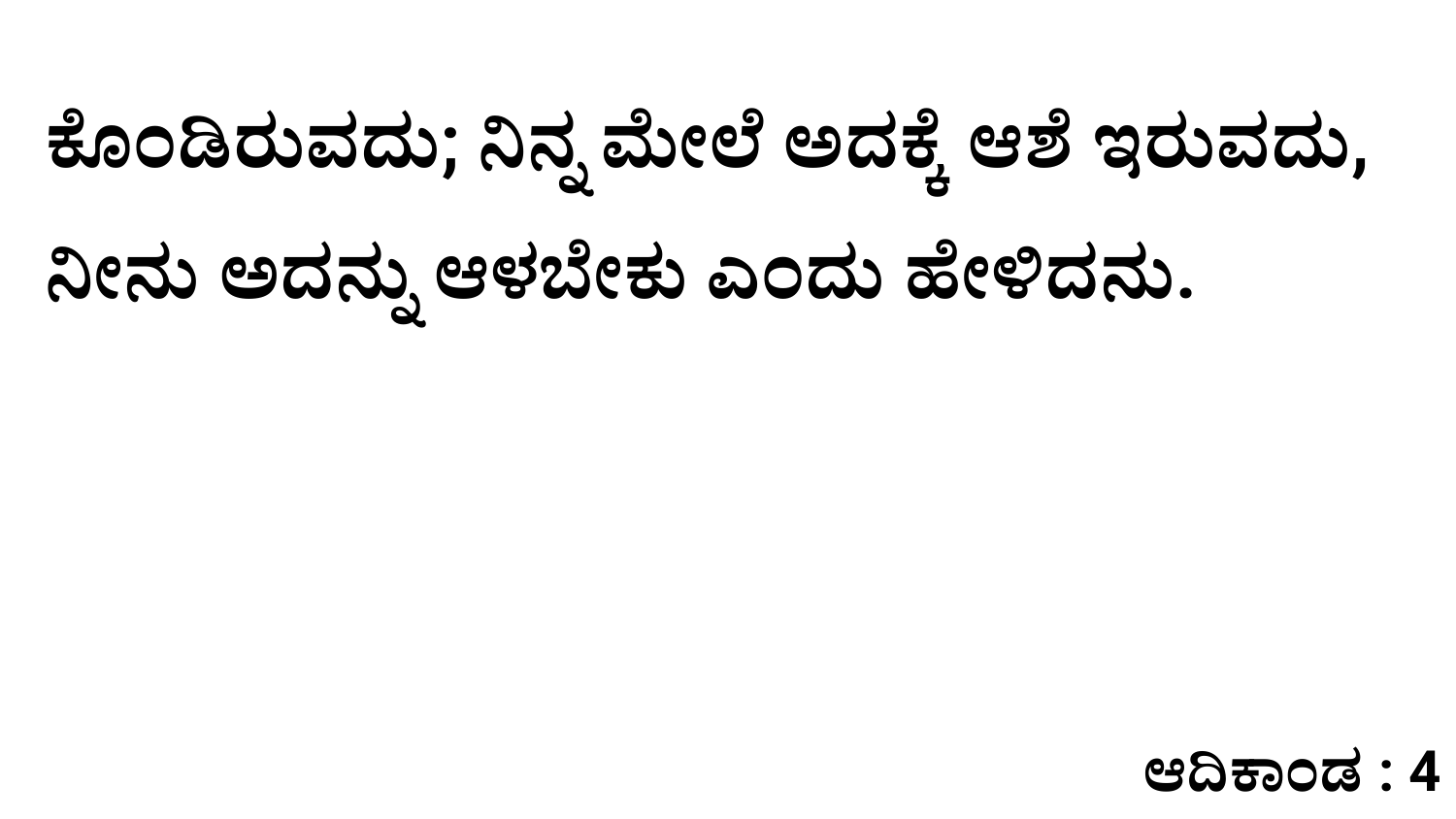

ಕೊಂಡಿರುವದು; ನಿನ್ನ ಮೇಲೆ ಅದಕ್ಕೆ ಆಶೆ ಇರುವದು, ನೀನು ಅದನ್ನು ಆಳಬೇಕು ಎಂದು ಹೇಳಿದನು.
ಆದಿಕಾಂಡ : 4